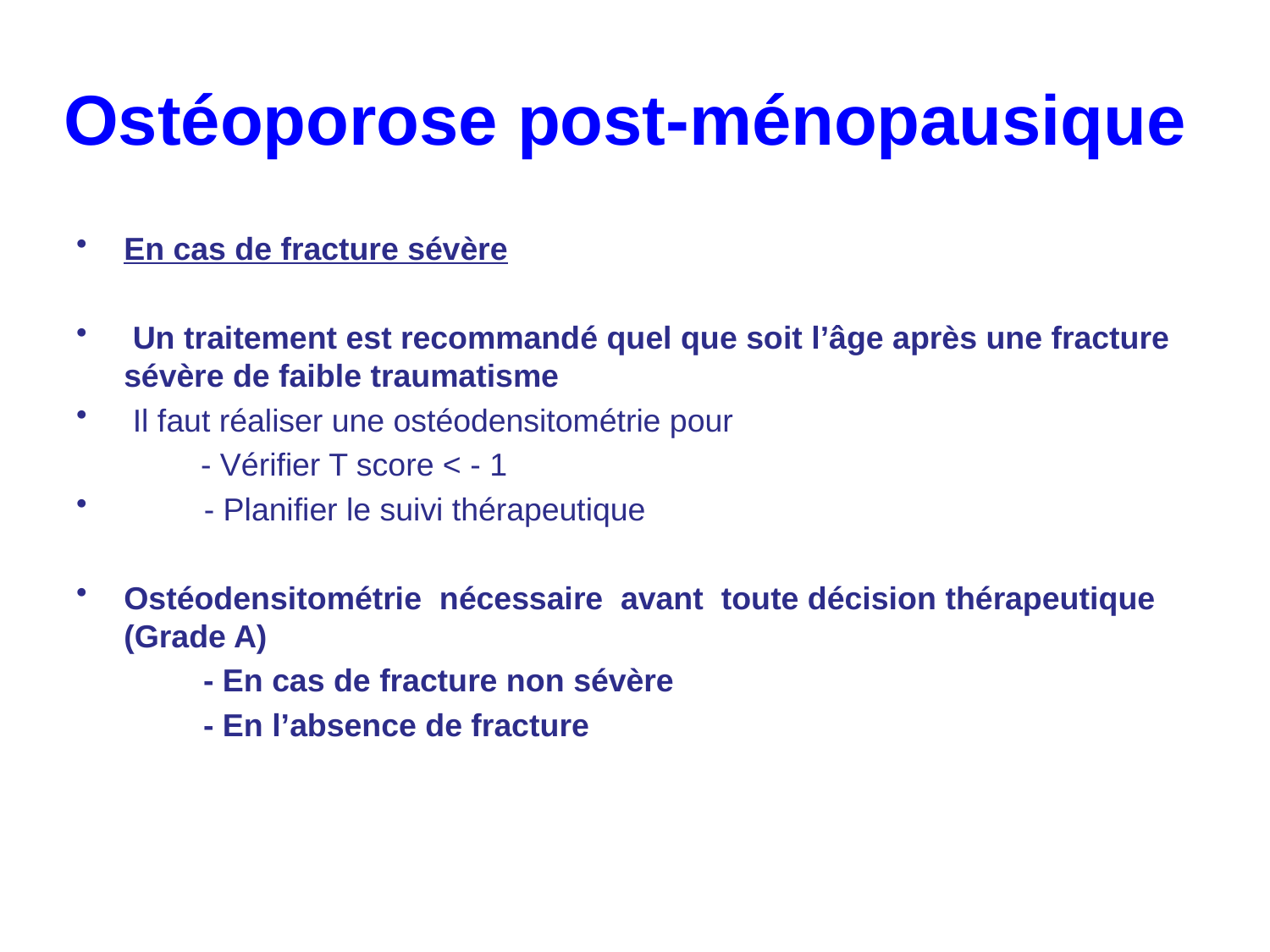

# Ostéoporose post-ménopausique
En cas de fracture sévère

 Un traitement est recommandé quel que soit l’âge après une fracture sévère de faible traumatisme
 Il faut réaliser une ostéodensitométrie pour
              - Vérifier T score < - 1
         - Planifier le suivi thérapeutique

Ostéodensitométrie  nécessaire  avant  toute décision thérapeutique (Grade A)
	- En cas de fracture non sévère
	- En l’absence de fracture